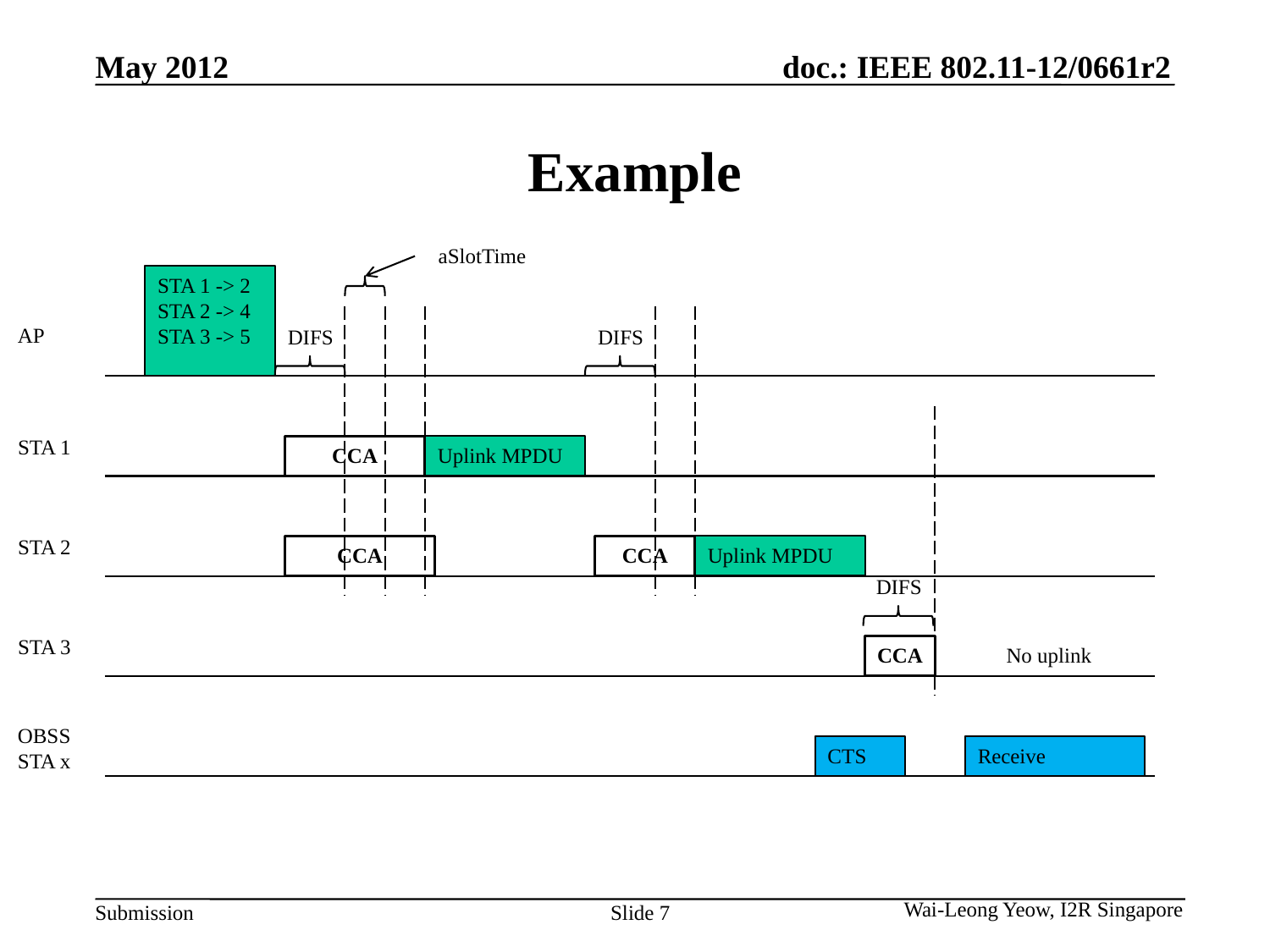

# Example
aSlotTime
STA 1 -> 2
STA 2 -> 4
STA 3 -> 5

AP
DIFS
DIFS

STA 1
CCA
Uplink MPDU
STA 2
CCA
CCA
Uplink MPDU
DIFS

STA 3
CCA
No uplink
OBSS
STA x
CTS
Receive
Slide 7